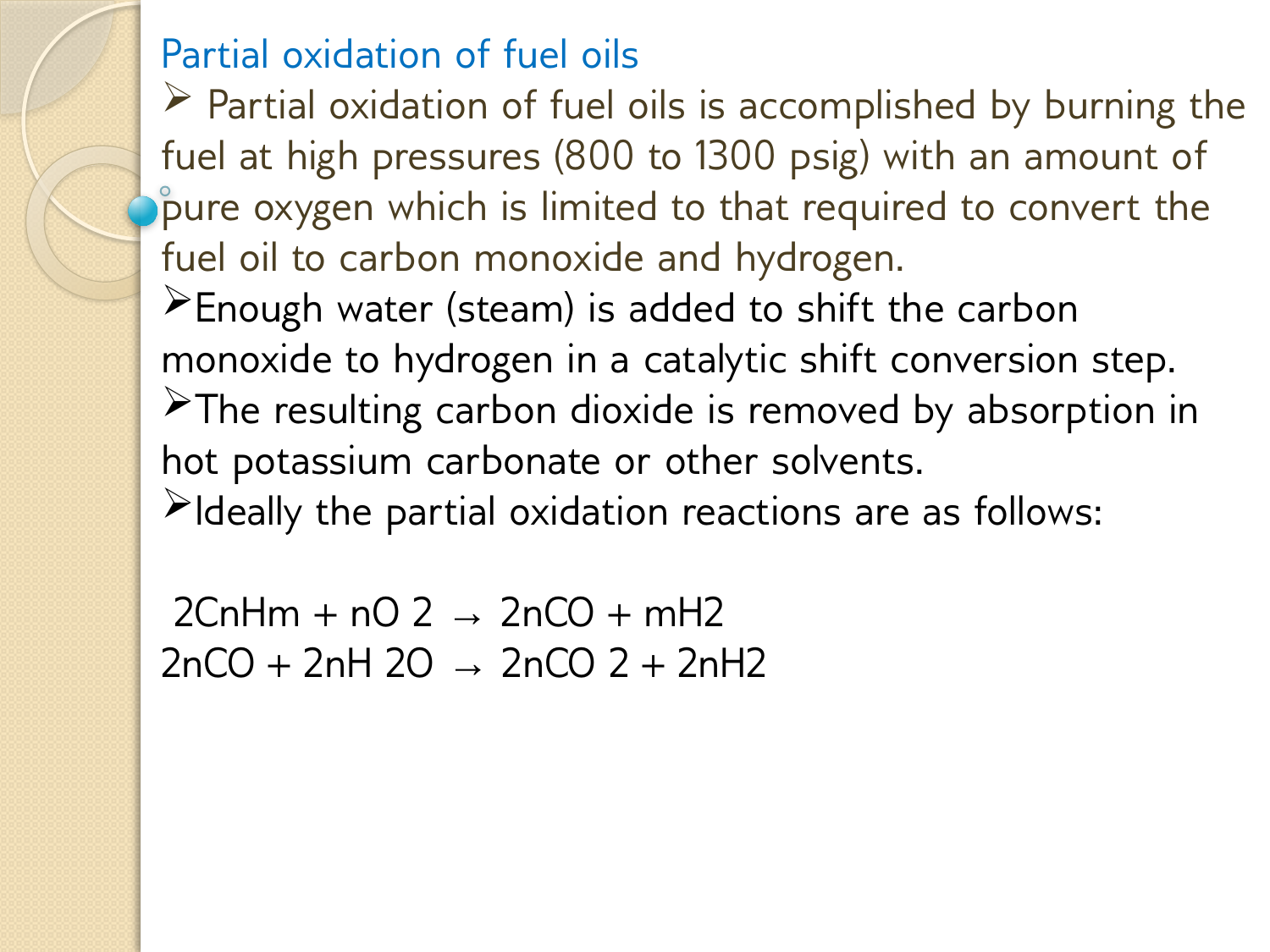

#
Partial oxidation of fuel oils
 Partial oxidation of fuel oils is accomplished by burning the fuel at high pressures (800 to 1300 psig) with an amount of pure oxygen which is limited to that required to convert the fuel oil to carbon monoxide and hydrogen.
Enough water (steam) is added to shift the carbon monoxide to hydrogen in a catalytic shift conversion step.
The resulting carbon dioxide is removed by absorption in
hot potassium carbonate or other solvents.
Ideally the partial oxidation reactions are as follows:
 2CnHm + nO 2 → 2nCO + mH2
2nCO + 2nH 2O → 2nCO 2 + 2nH2